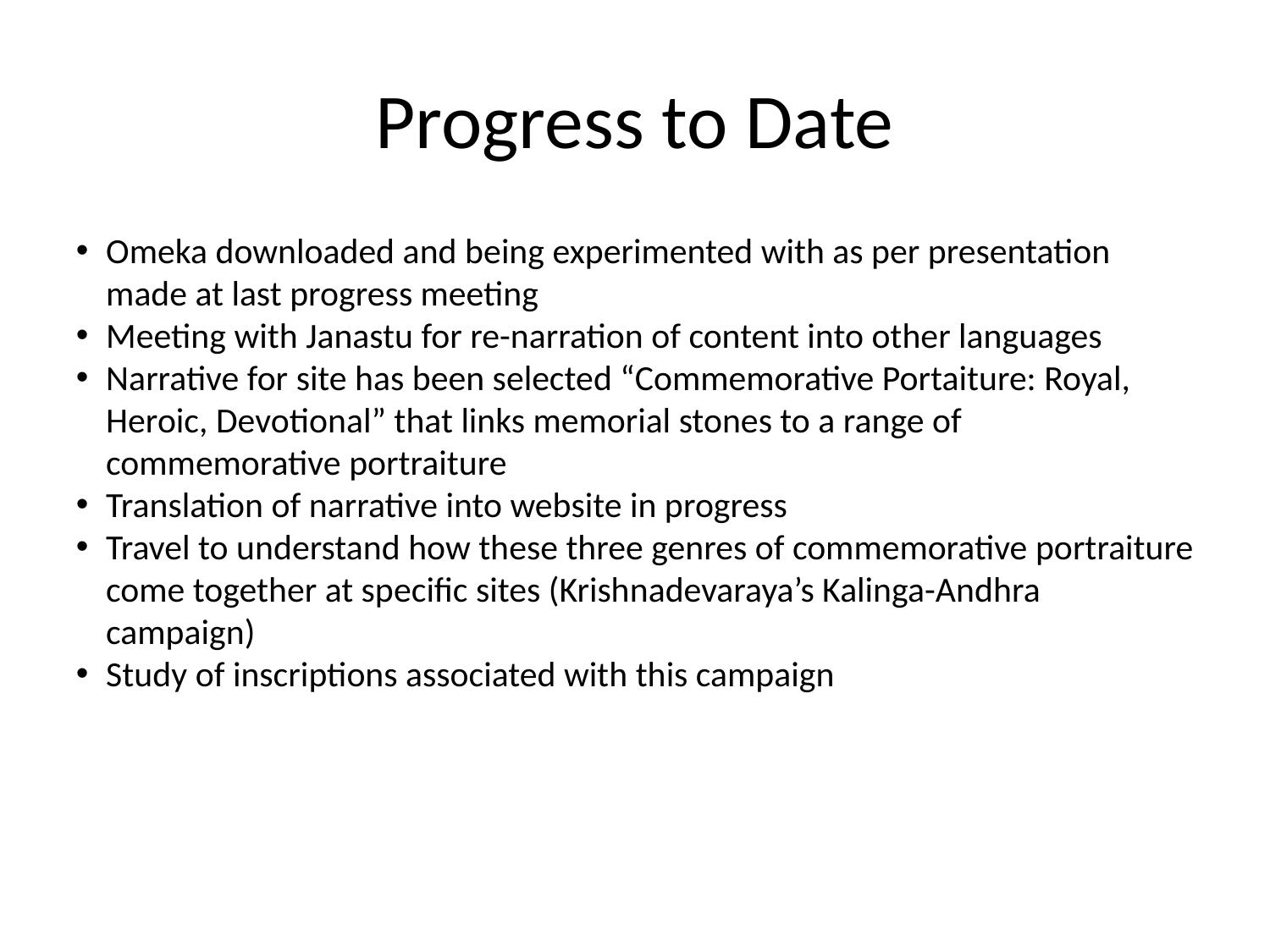

Progress to Date
Omeka downloaded and being experimented with as per presentation made at last progress meeting
Meeting with Janastu for re-narration of content into other languages
Narrative for site has been selected “Commemorative Portaiture: Royal, Heroic, Devotional” that links memorial stones to a range of commemorative portraiture
Translation of narrative into website in progress
Travel to understand how these three genres of commemorative portraiture come together at specific sites (Krishnadevaraya’s Kalinga-Andhra campaign)
Study of inscriptions associated with this campaign